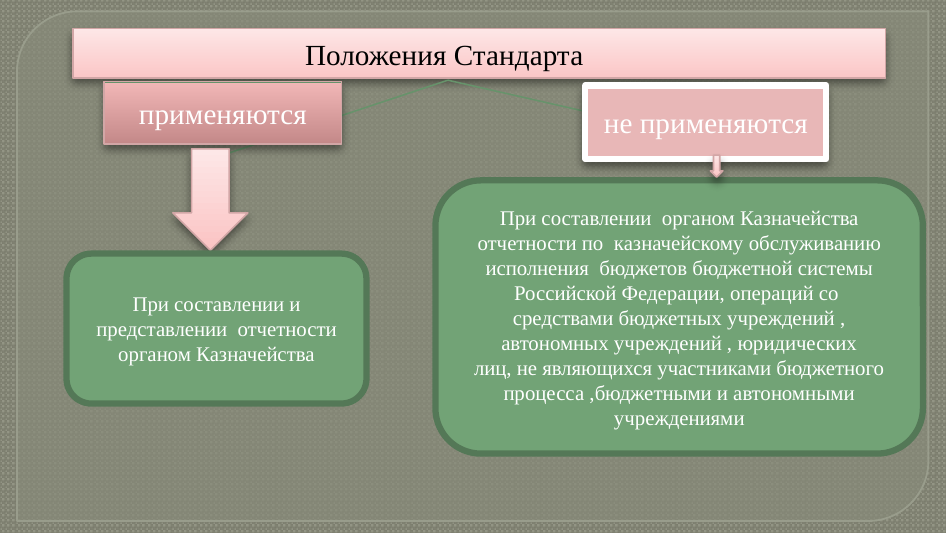

Положения Стандарта
применяются
не применяются

При составлении  органом Казначейства отчетности по  казначейскому обслуживанию исполнения  бюджетов бюджетной системы Российской Федерации, операций со  средствами бюджетных учреждений , автономных учреждений , юридических
лиц, не являющихся участниками бюджетного процесса ,бюджетными и автономными учреждениями
При составлении и представлении  отчетности органом Казначейства